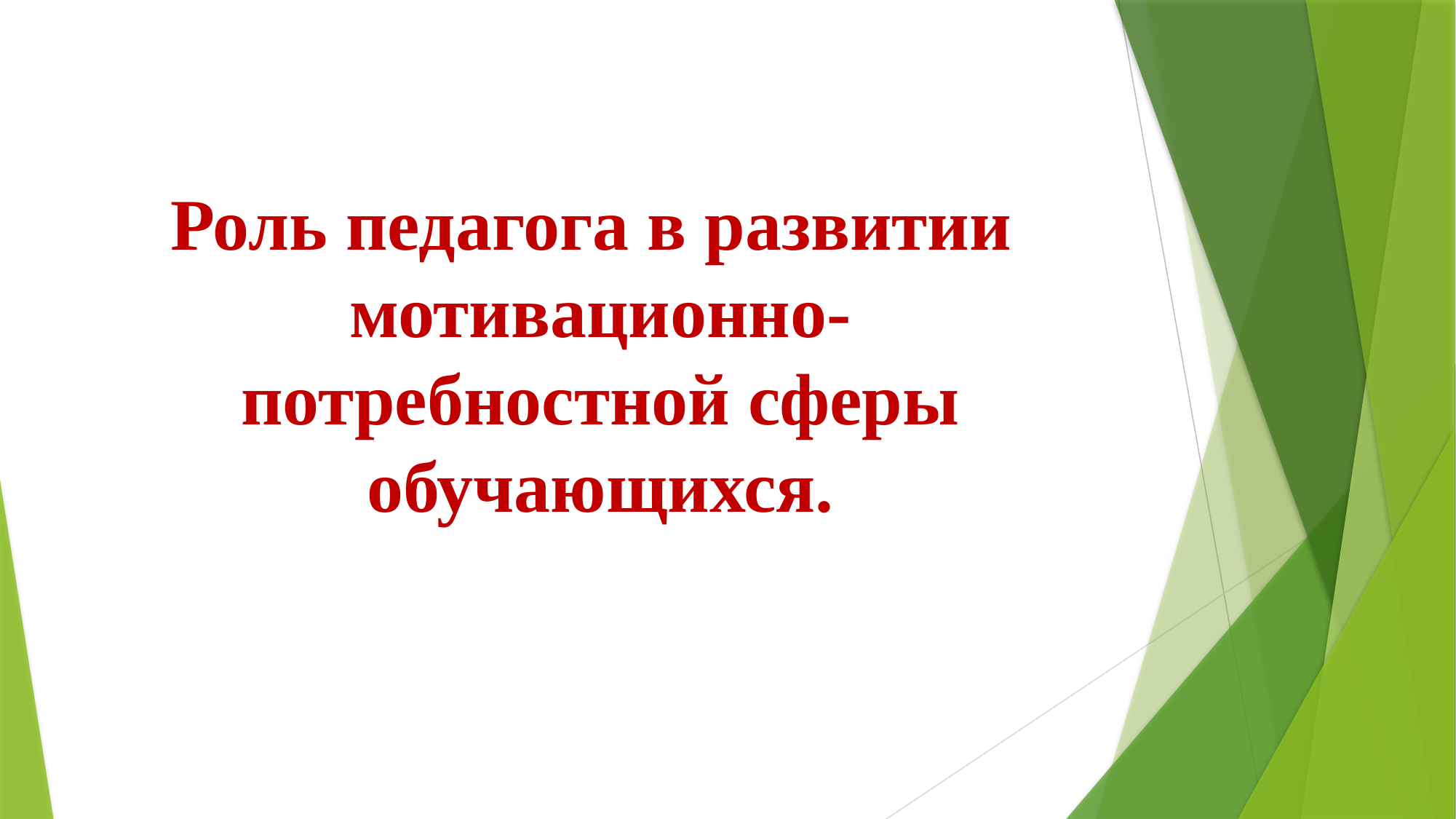

# Роль педагога в развитии мотивационно-потребностной сферы обучающихся.